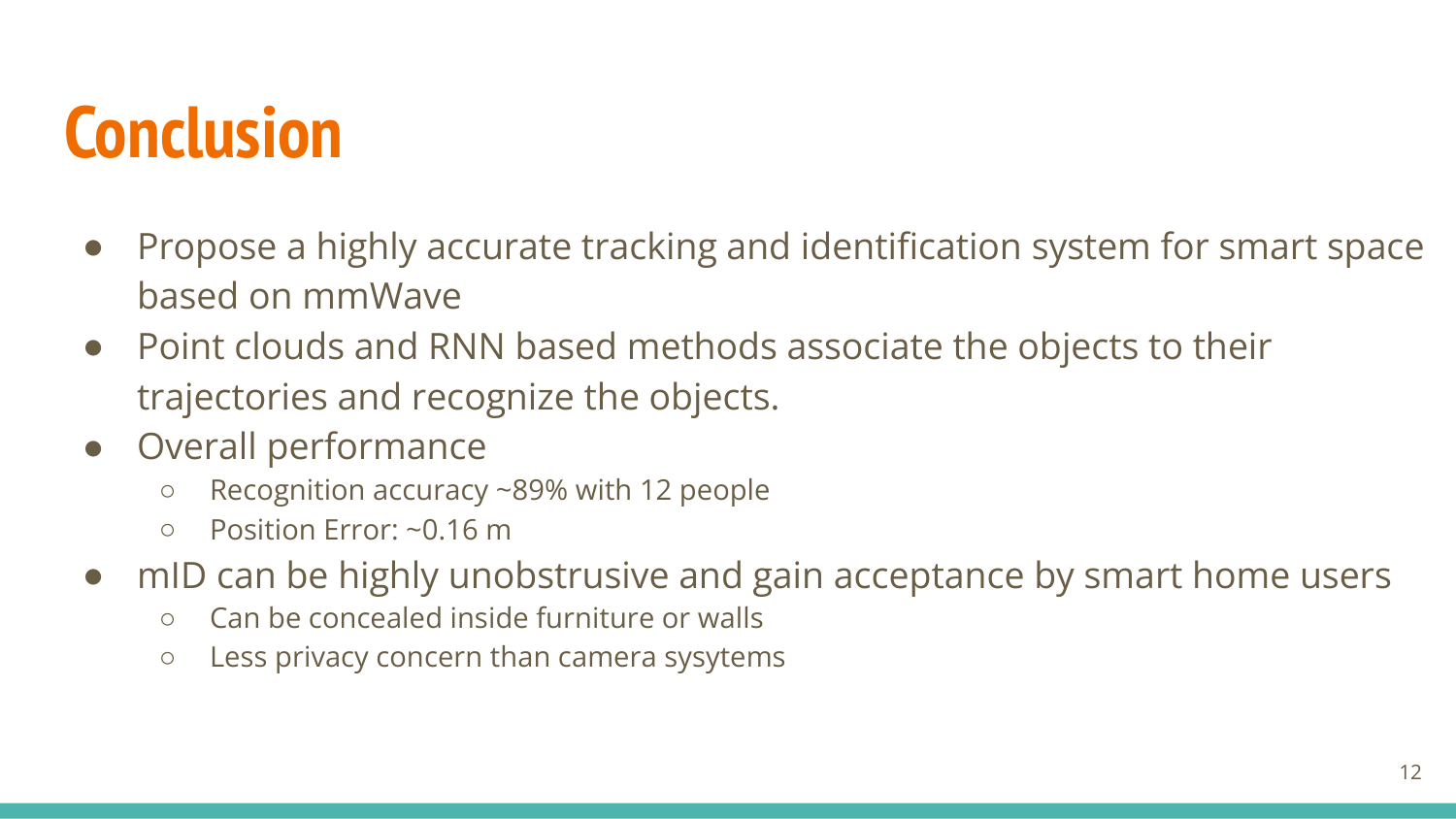

# Conclusion
Propose a highly accurate tracking and identification system for smart space based on mmWave
Point clouds and RNN based methods associate the objects to their trajectories and recognize the objects.
Overall performance
Recognition accuracy ~89% with 12 people
Position Error: ~0.16 m
mID can be highly unobstrusive and gain acceptance by smart home users
Can be concealed inside furniture or walls
Less privacy concern than camera sysytems
12